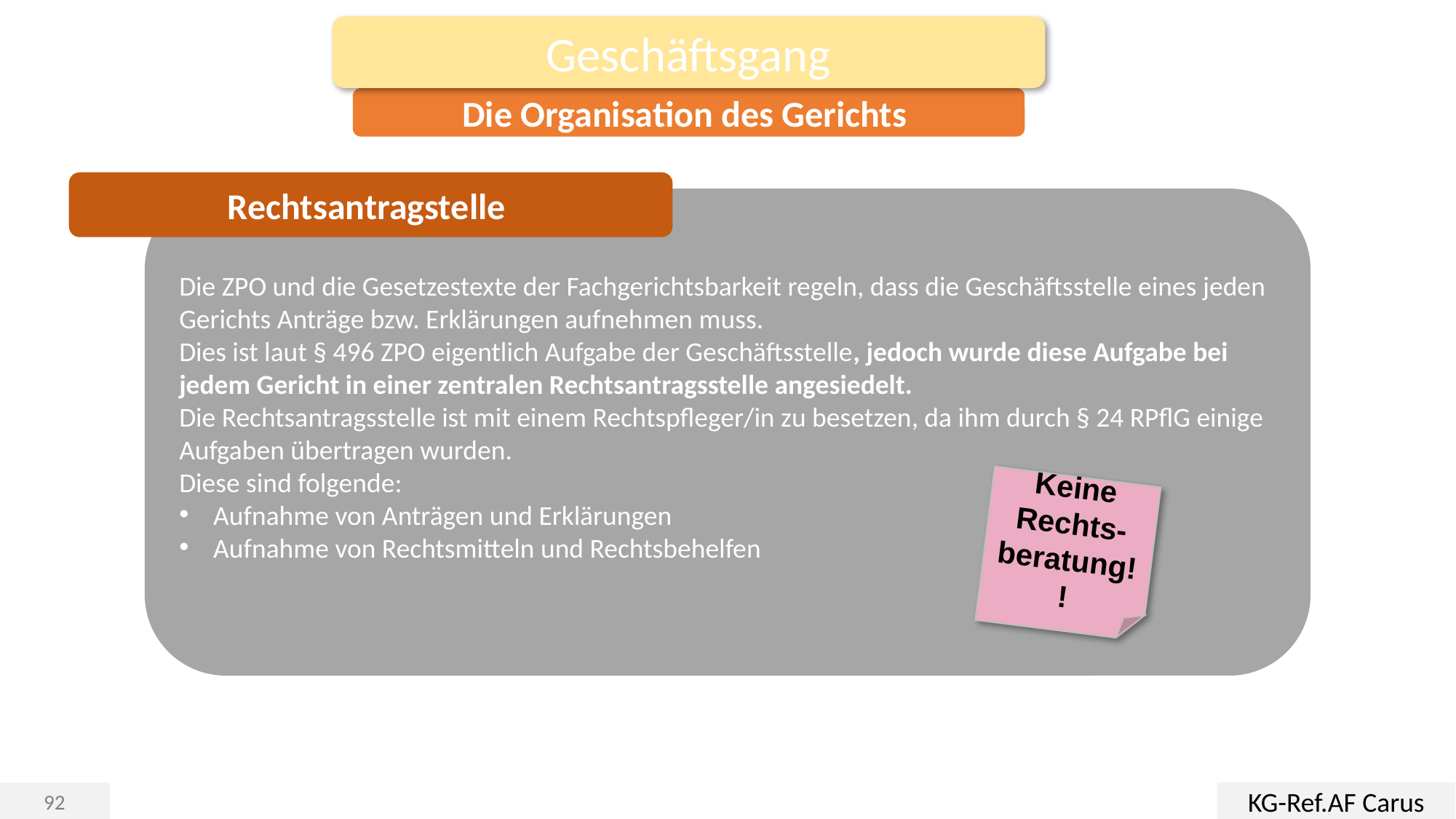

Geschäftsgang
Die Organisation des Gerichts
Rechtsantragstelle
Die ZPO und die Gesetzestexte der Fachgerichtsbarkeit regeln, dass die Geschäftsstelle eines jeden Gerichts Anträge bzw. Erklärungen aufnehmen muss.
Dies ist laut § 496 ZPO eigentlich Aufgabe der Geschäftsstelle, jedoch wurde diese Aufgabe bei jedem Gericht in einer zentralen Rechtsantragsstelle angesiedelt.
Die Rechtsantragsstelle ist mit einem Rechtspfleger/in zu besetzen, da ihm durch § 24 RPflG einige Aufgaben übertragen wurden.
Diese sind folgende:
Aufnahme von Anträgen und Erklärungen
Aufnahme von Rechtsmitteln und Rechtsbehelfen

Keine Rechts-beratung!!
KG-Ref.AF Carus
92